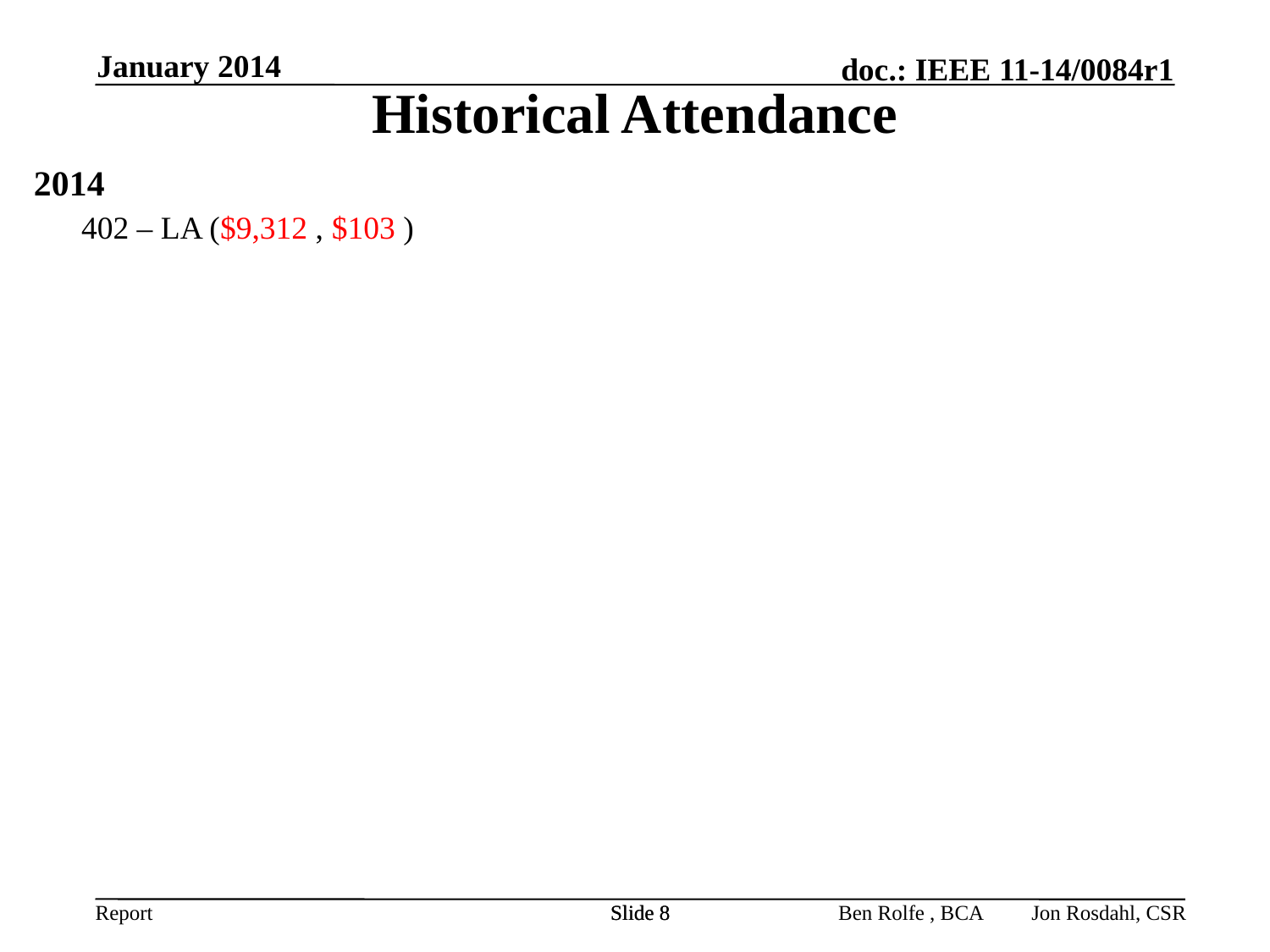

January 2014
Historical Attendance

2014
402 – LA ($9,312 , $103 )

Slide 8
Slide 8
Jon Rosdahl, CSR
Ben Rolfe , BCA